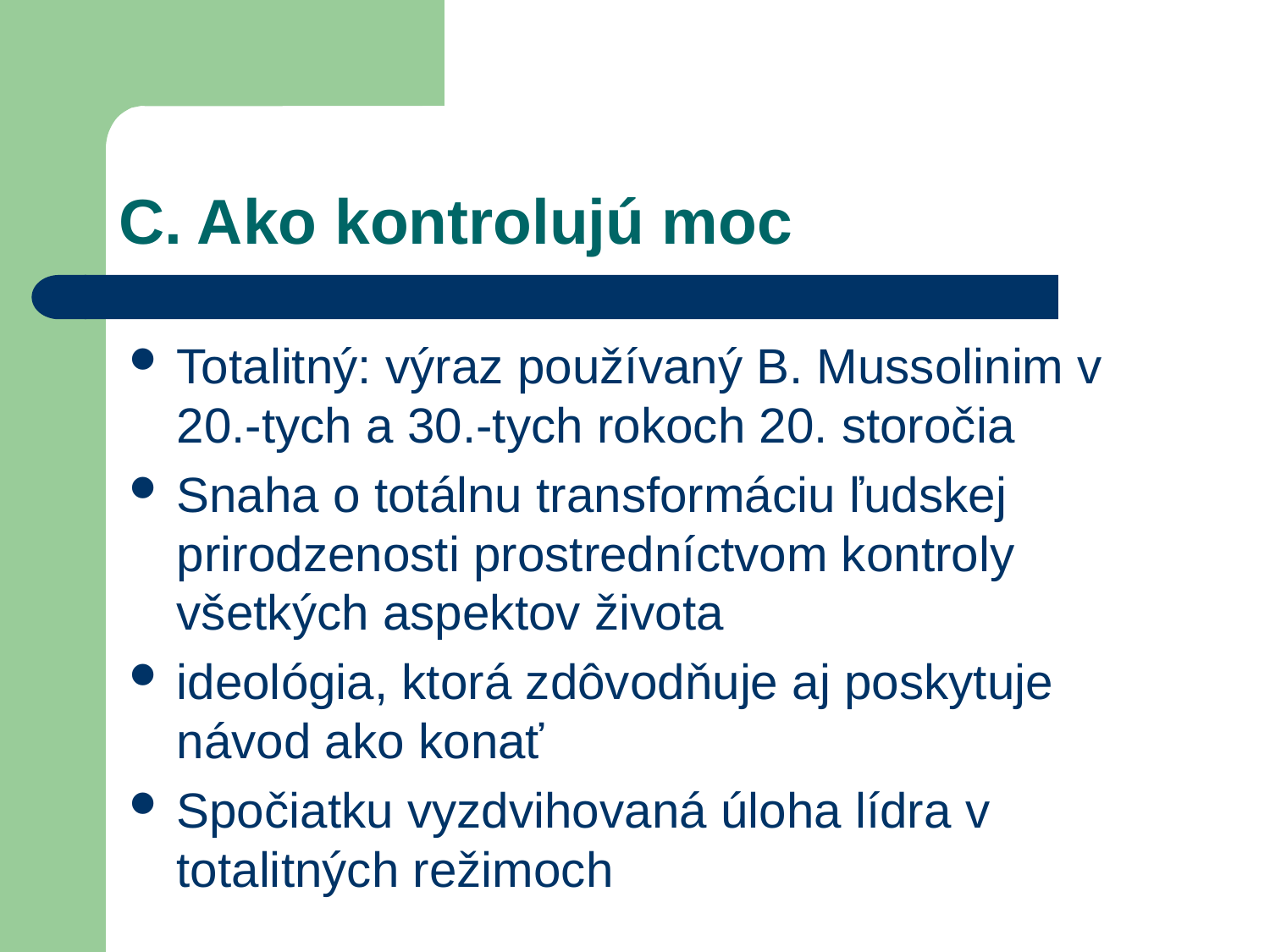

# C. Ako kontrolujú moc
Totalitný: výraz používaný B. Mussolinim v 20.-tych a 30.-tych rokoch 20. storočia
Snaha o totálnu transformáciu ľudskej prirodzenosti prostredníctvom kontroly všetkých aspektov života
ideológia, ktorá zdôvodňuje aj poskytuje návod ako konať
Spočiatku vyzdvihovaná úloha lídra v totalitných režimoch